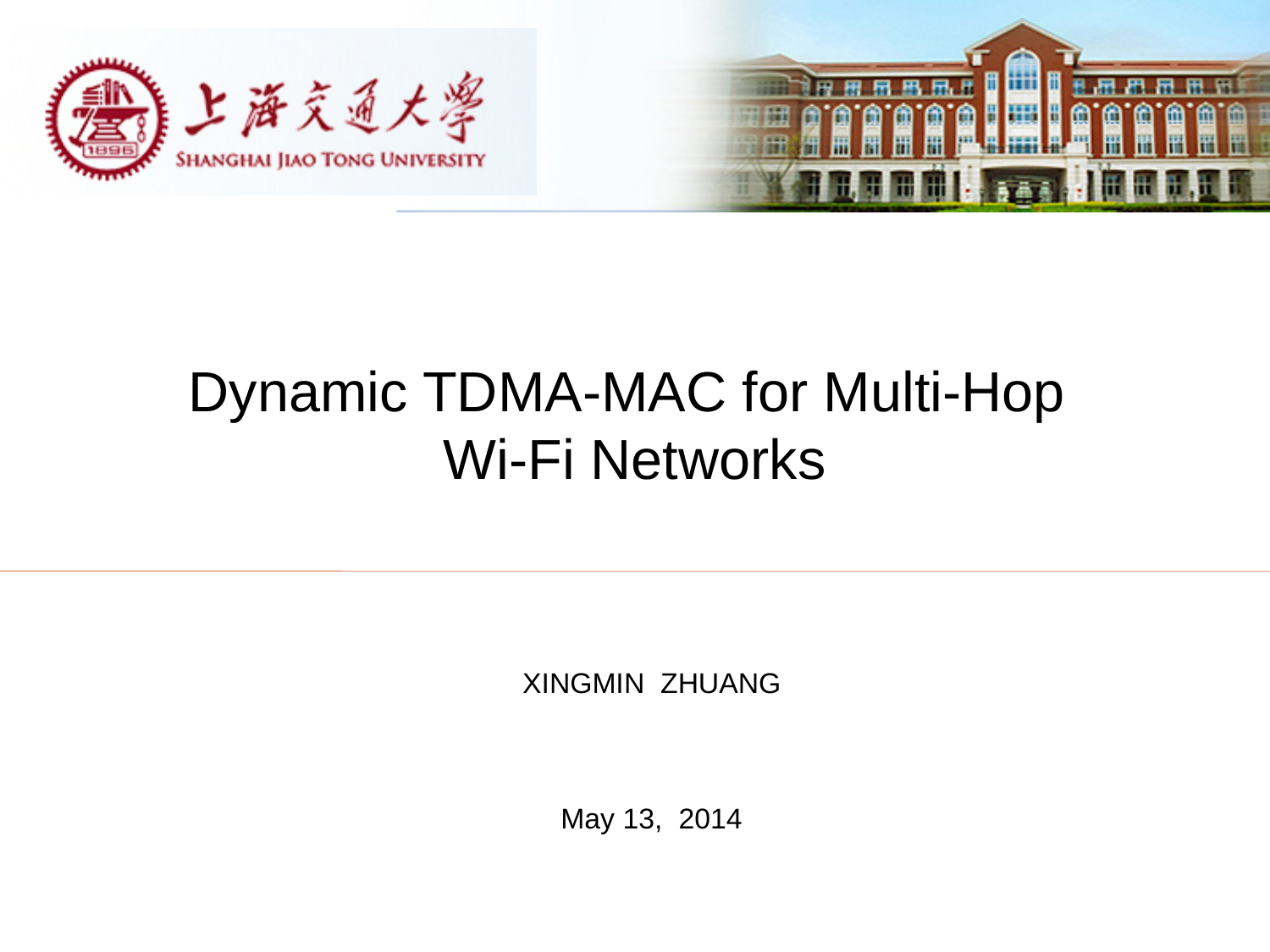

# Dynamic TDMA-MAC for Multi-Hop Wi-Fi Networks
XINGMIN  ZHUANG

May 13,  2014